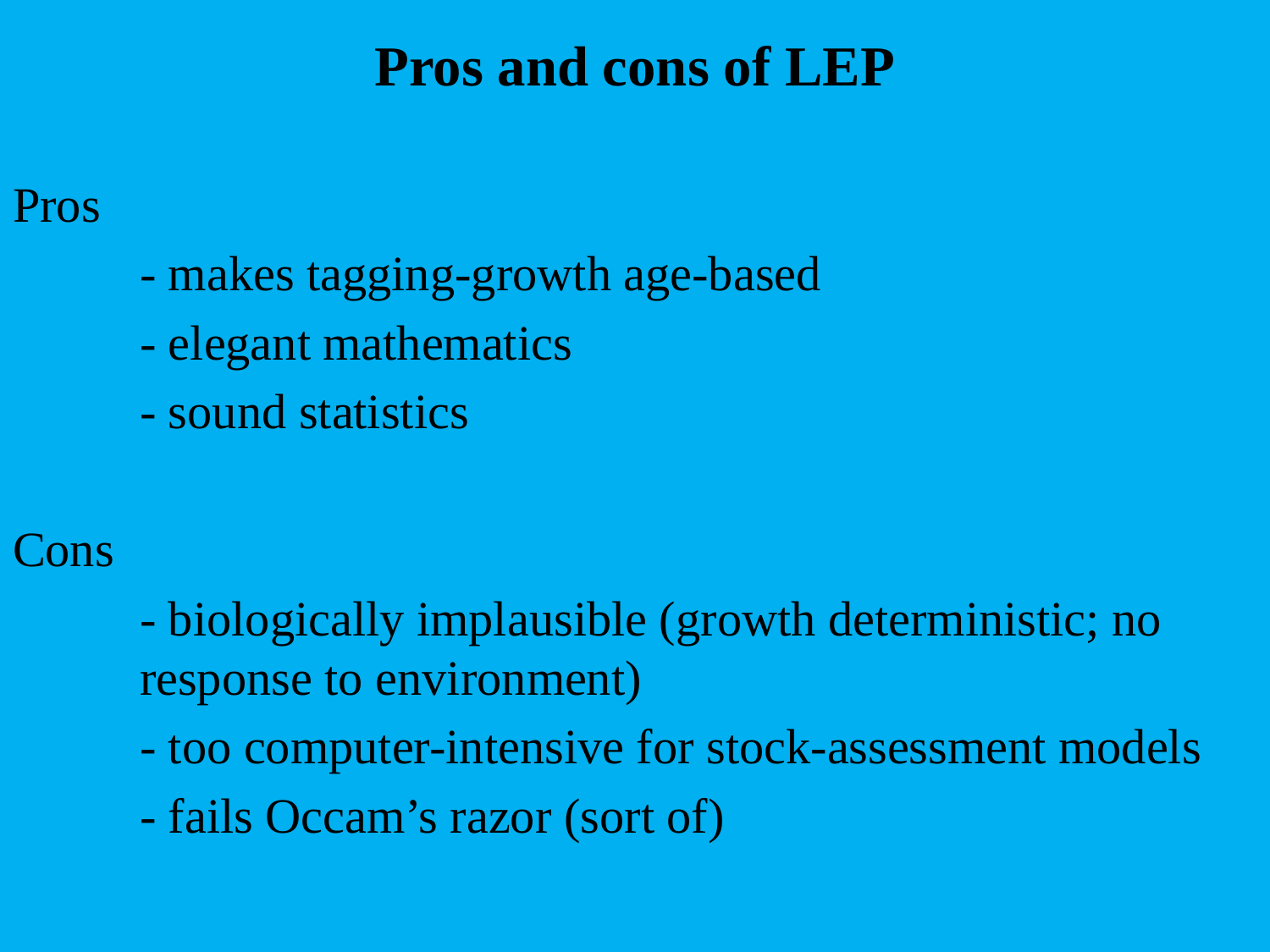

# Pros and cons of LEP
Pros
	- makes tagging-growth age-based
	- elegant mathematics
	- sound statistics

Cons
	- biologically implausible (growth deterministic; no 	response to environment)
	- too computer-intensive for stock-assessment models
	- fails Occam’s razor (sort of)